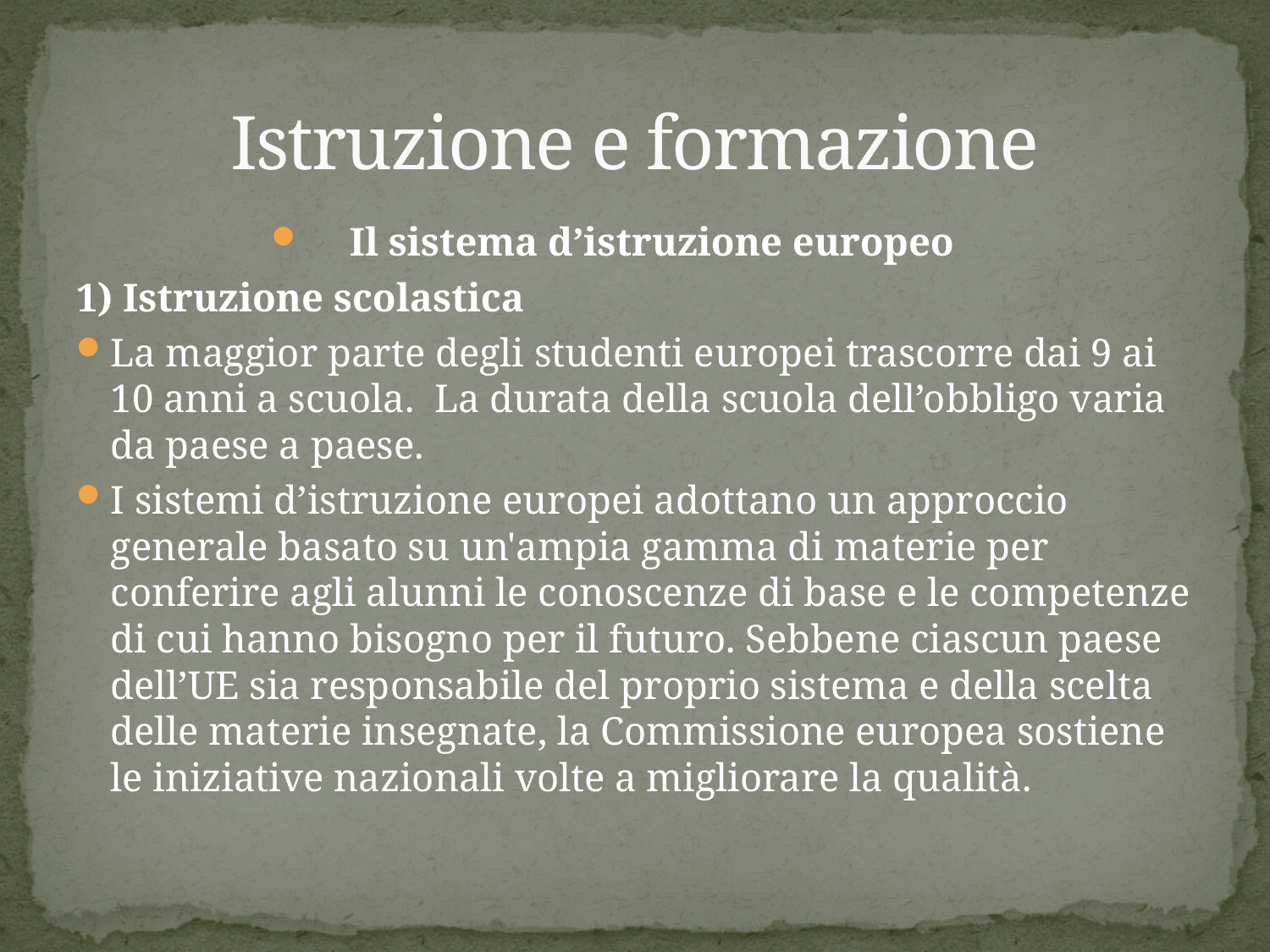

# Istruzione e formazione
Il sistema d’istruzione europeo
1) Istruzione scolastica
La maggior parte degli studenti europei trascorre dai 9 ai 10 anni a scuola.  La durata della scuola dell’obbligo varia da paese a paese.
I sistemi d’istruzione europei adottano un approccio generale basato su un'ampia gamma di materie per conferire agli alunni le conoscenze di base e le competenze di cui hanno bisogno per il futuro. Sebbene ciascun paese dell’UE sia responsabile del proprio sistema e della scelta delle materie insegnate, la Commissione europea sostiene le iniziative nazionali volte a migliorare la qualità.